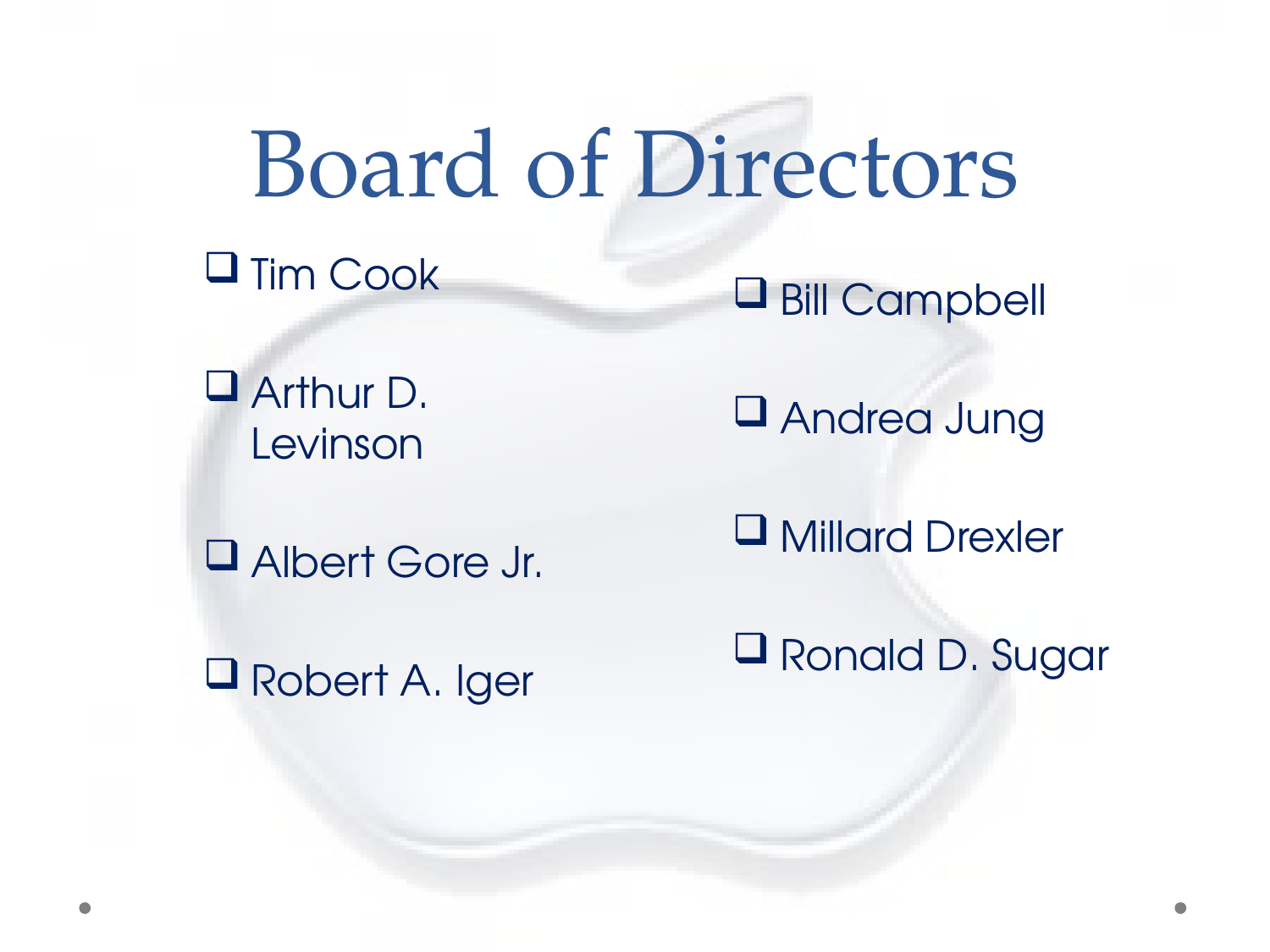

# Board of Directors
Tim Cook

Arthur D. Levinson

Albert Gore Jr.

Robert A. Iger
Bill Campbell

Andrea Jung

Millard Drexler

Ronald D. Sugar